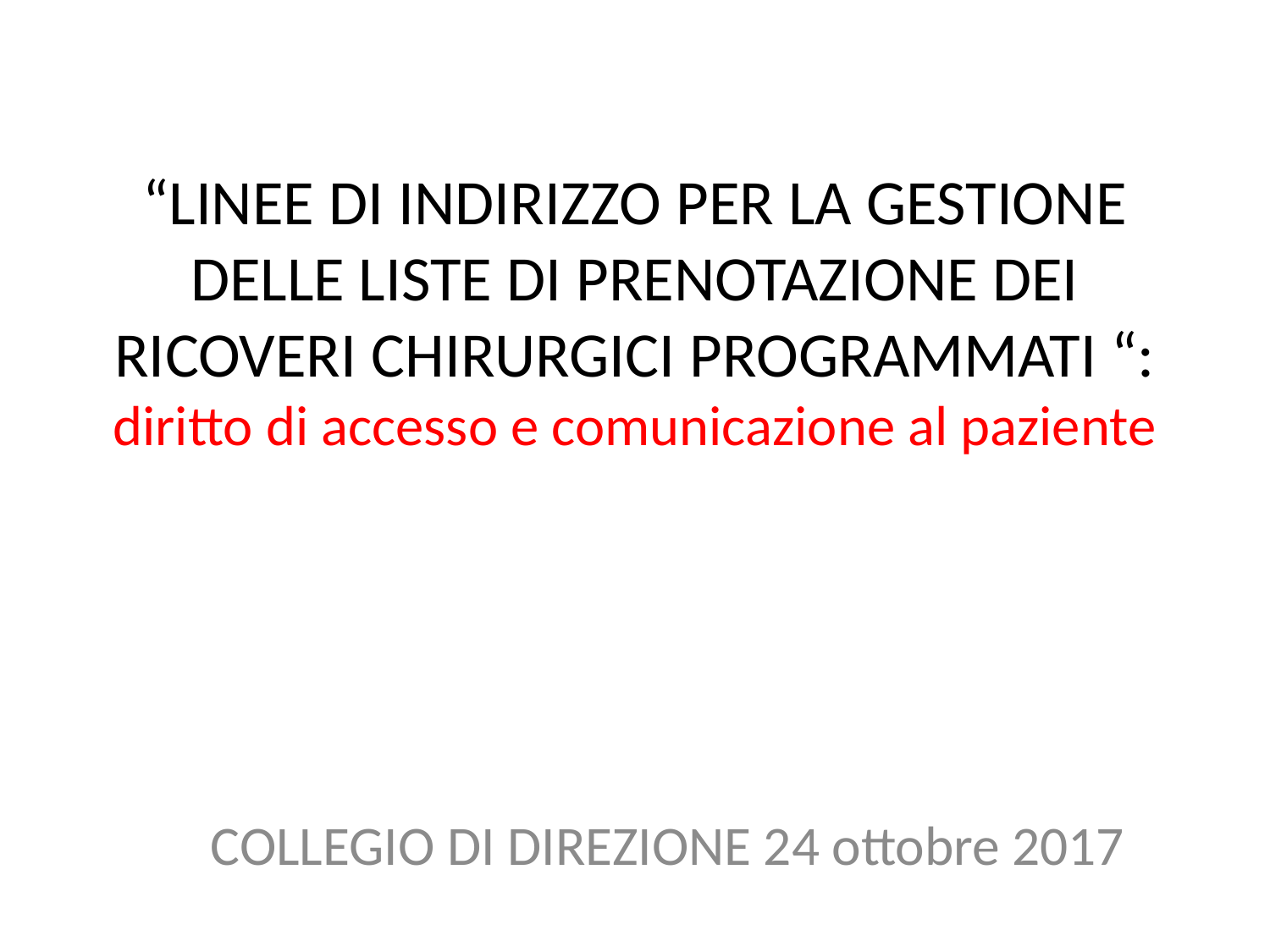

# “LINEE DI INDIRIZZO PER LA GESTIONE DELLE LISTE DI PRENOTAZIONE DEI RICOVERI CHIRURGICI PROGRAMMATI “: diritto di accesso e comunicazione al paziente
COLLEGIO DI DIREZIONE 24 ottobre 2017